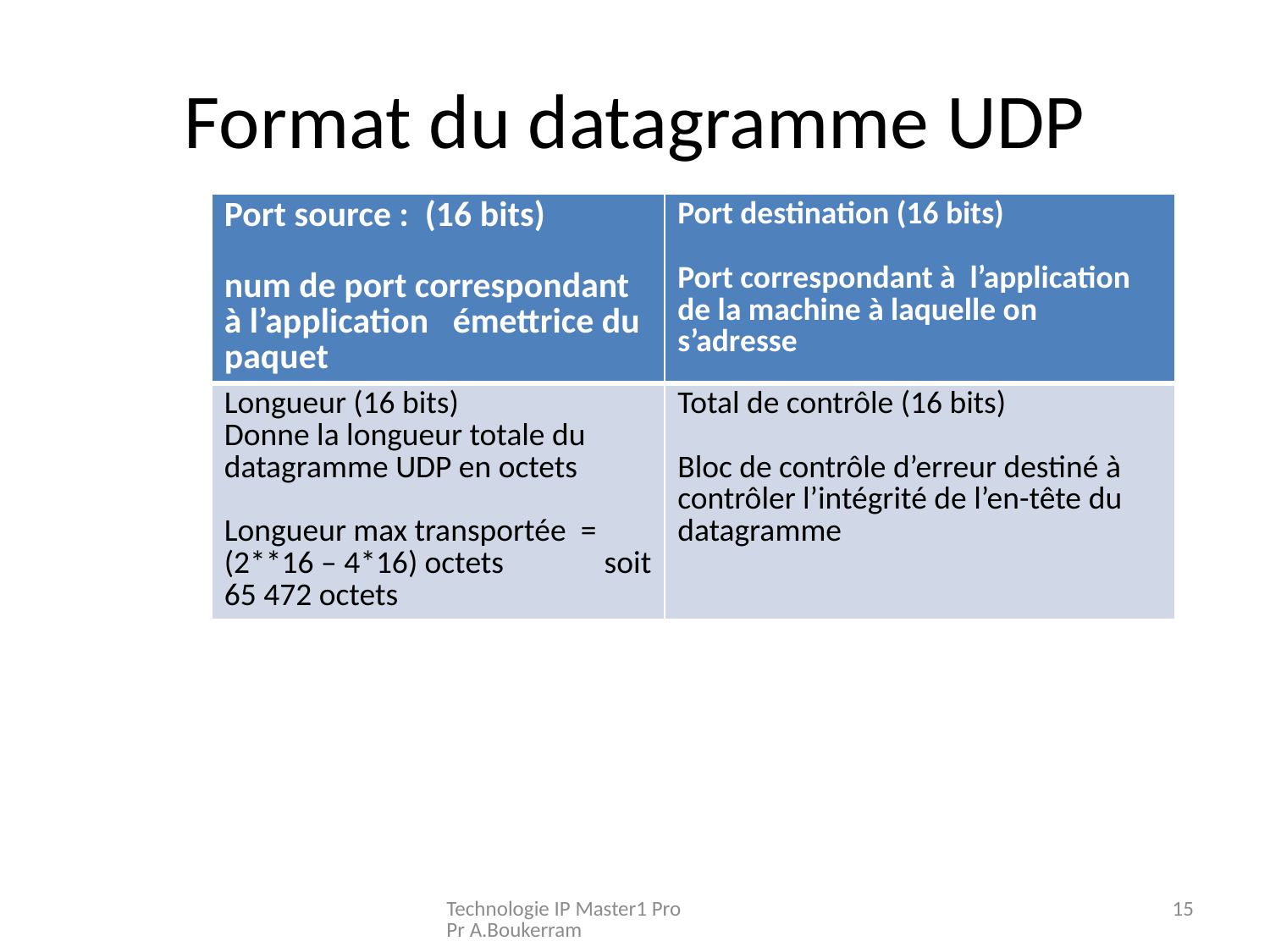

# Format du datagramme UDP
| Port source : (16 bits) num de port correspondant à l’application émettrice du paquet | Port destination (16 bits) Port correspondant à l’application de la machine à laquelle on s’adresse |
| --- | --- |
| Longueur (16 bits) Donne la longueur totale du datagramme UDP en octets Longueur max transportée = (2\*\*16 – 4\*16) octets soit 65 472 octets | Total de contrôle (16 bits) Bloc de contrôle d’erreur destiné à contrôler l’intégrité de l’en-tête du datagramme |

Technologie IP Master1 Pro                           Pr A.Boukerram
15